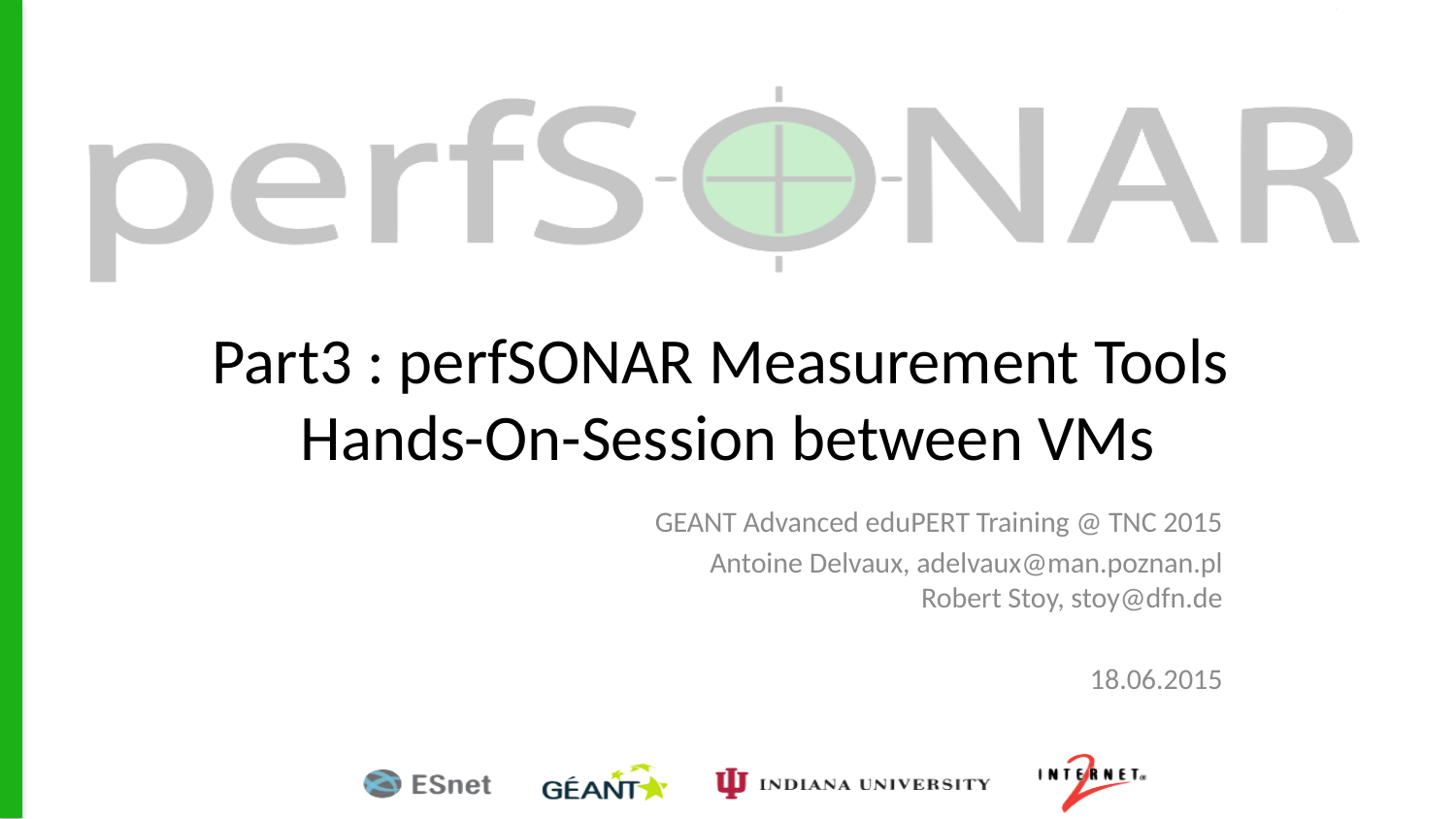

# Part3 : perfSONAR Measurement Tools Hands-On-Session between VMs
 GEANT Advanced eduPERT Training @ TNC 2015
Antoine Delvaux, adelvaux@man.poznan.pl
Robert Stoy, stoy@dfn.de

18.06.2015